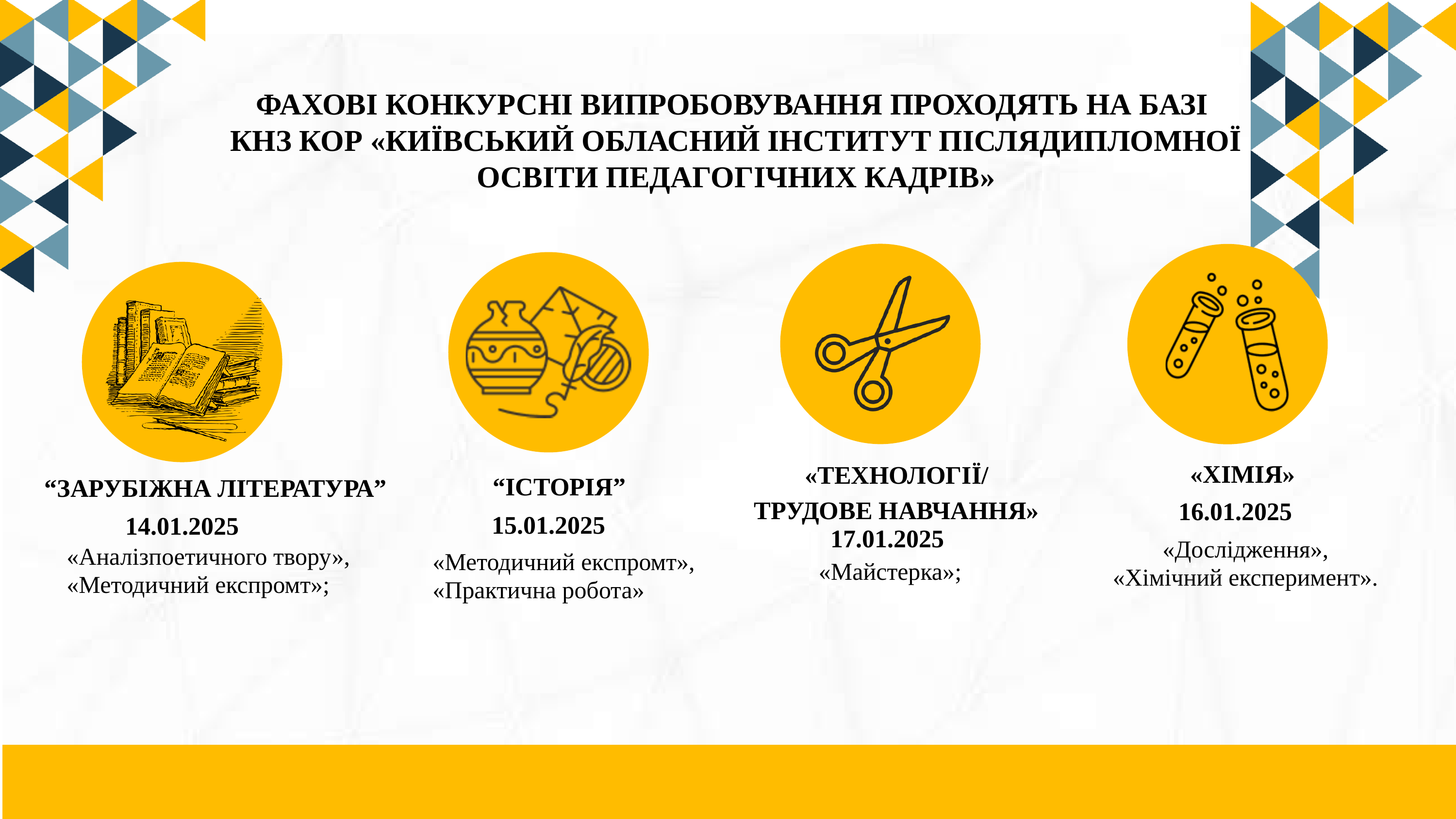

ФАХОВІ КОНКУРСНІ ВИПРОБОВУВАННЯ ПРОХОДЯТЬ НА БАЗІ
КНЗ КОР «КИЇВСЬКИЙ ОБЛАСНИЙ ІНСТИТУТ ПІСЛЯДИПЛОМНОЇ ОСВІТИ ПЕДАГОГІЧНИХ КАДРІВ»

«ХІМІЯ»
«ТЕХНОЛОГІЇ/
ТРУДОВЕ НАВЧАННЯ»
“ІСТОРІЯ”
“ЗАРУБІЖНА ЛІТЕРАТУРА”
14.01.2025
«Аналізпоетичного твору»,
«Методичний експромт»;
16.01.2025
15.01.2025
17.01.2025
 «Дослідження»,
 «Хімічний експеримент».

«Методичний експромт»,
«Практична робота»
«Майстерка»;